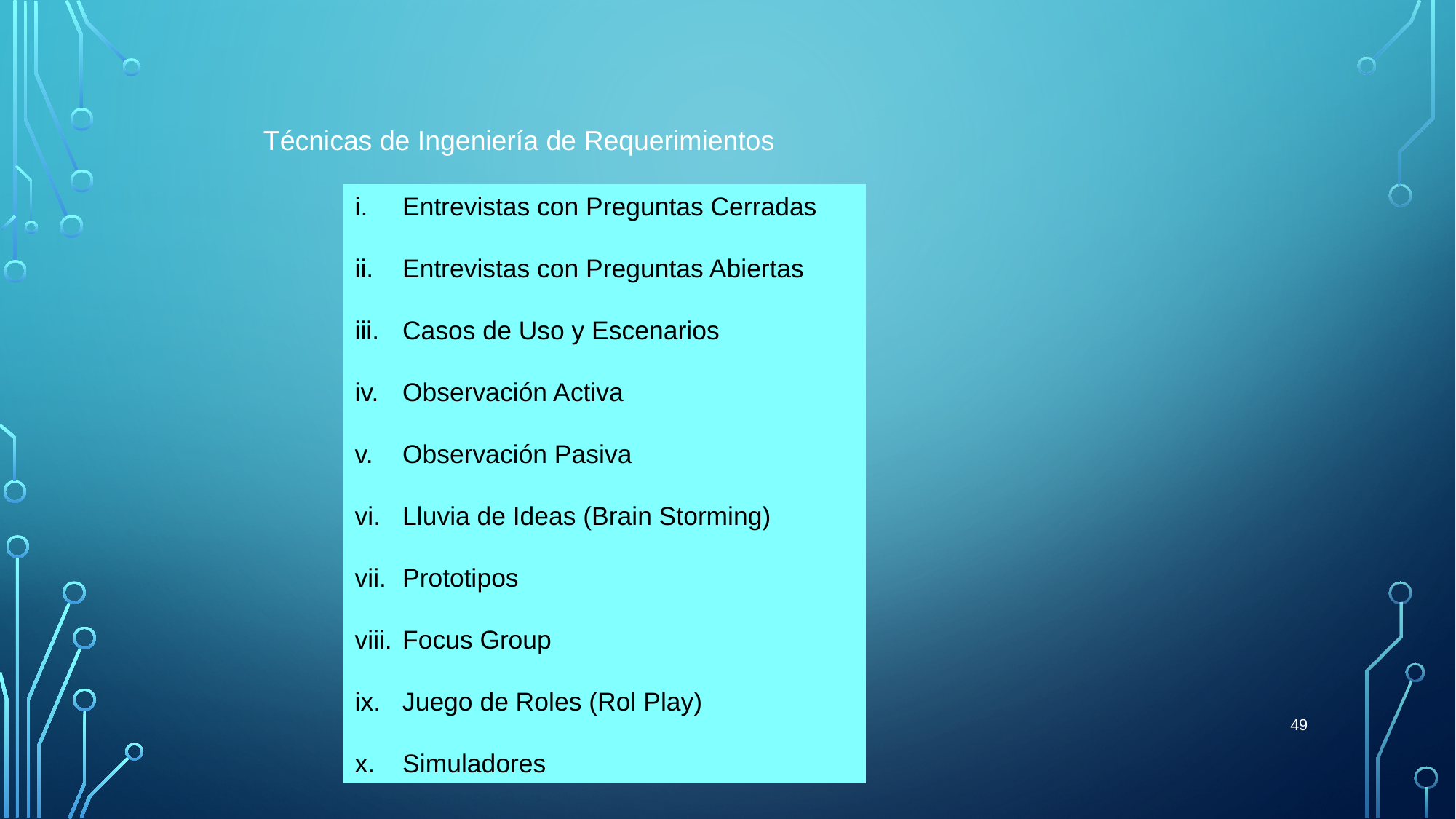

Técnicas de Ingeniería de Requerimientos
Entrevistas con Preguntas Cerradas

Entrevistas con Preguntas Abiertas

Casos de Uso y Escenarios

Observación Activa

Observación Pasiva

Lluvia de Ideas (Brain Storming)

Prototipos

Focus Group

Juego de Roles (Rol Play)

Simuladores
49